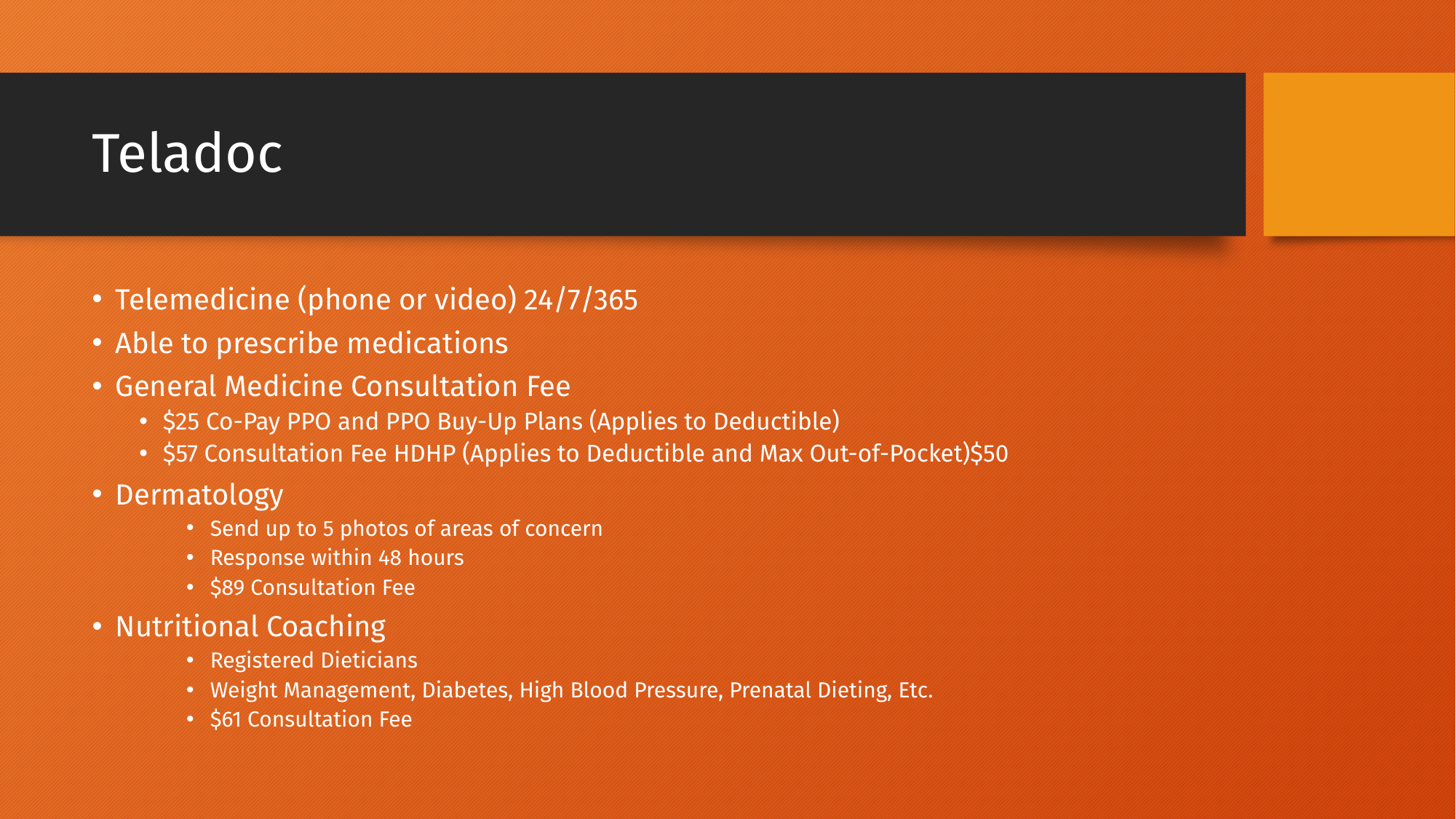

# Teladoc
Telemedicine (phone or video) 24/7/365
Able to prescribe medications
General Medicine Consultation Fee
$25 Co-Pay PPO and PPO Buy-Up Plans (Applies to Deductible)
$57 Consultation Fee HDHP (Applies to Deductible and Max Out-of-Pocket)$50
Dermatology
Send up to 5 photos of areas of concern
Response within 48 hours
$89 Consultation Fee
Nutritional Coaching
Registered Dieticians
Weight Management, Diabetes, High Blood Pressure, Prenatal Dieting, Etc.
$61 Consultation Fee